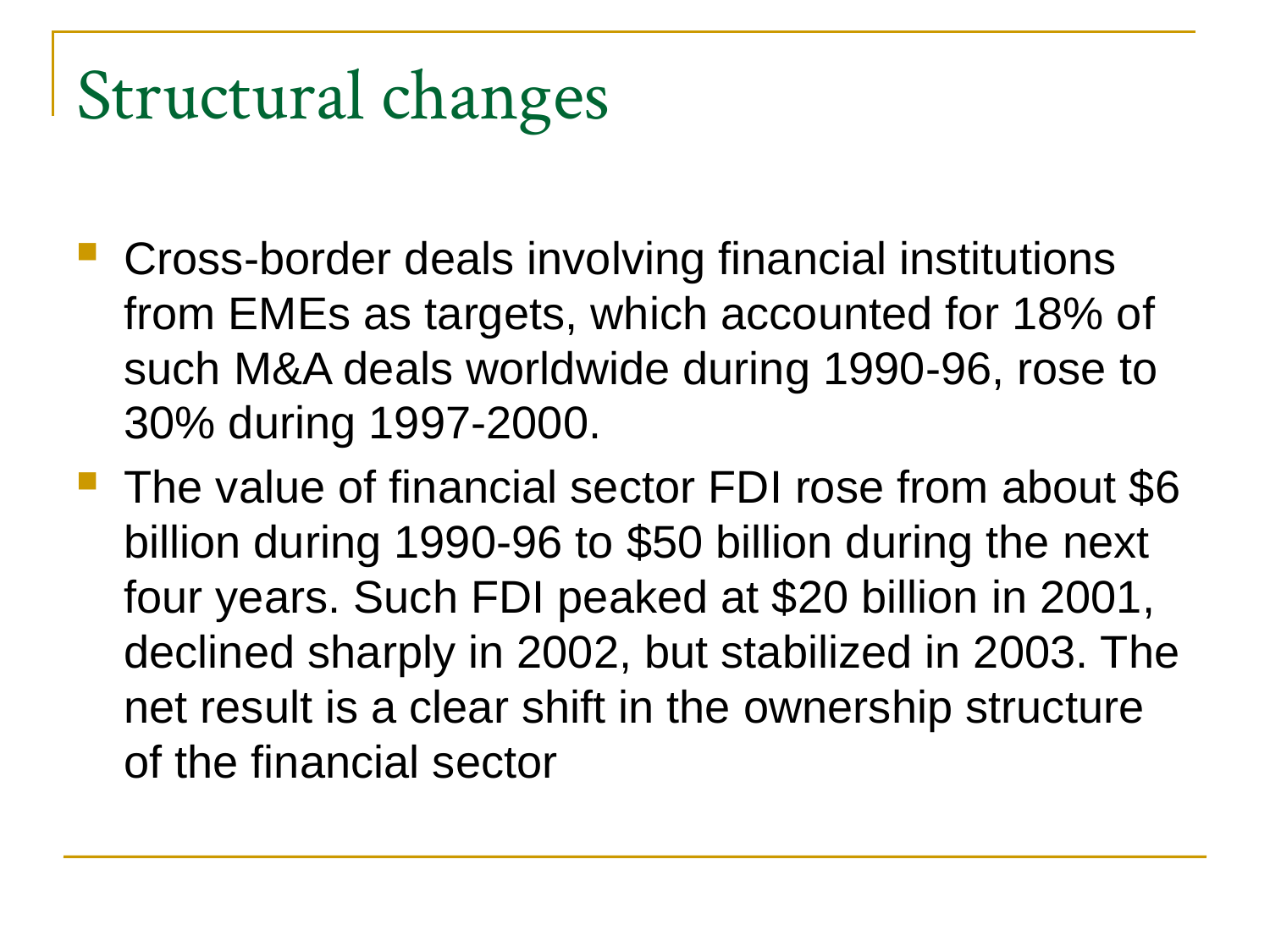

# Structural changes
Cross-border deals involving financial institutions from EMEs as targets, which accounted for 18% of such M&A deals worldwide during 1990-96, rose to 30% during 1997-2000.
The value of financial sector FDI rose from about $6 billion during 1990-96 to $50 billion during the next four years. Such FDI peaked at $20 billion in 2001, declined sharply in 2002, but stabilized in 2003. The net result is a clear shift in the ownership structure of the financial sector